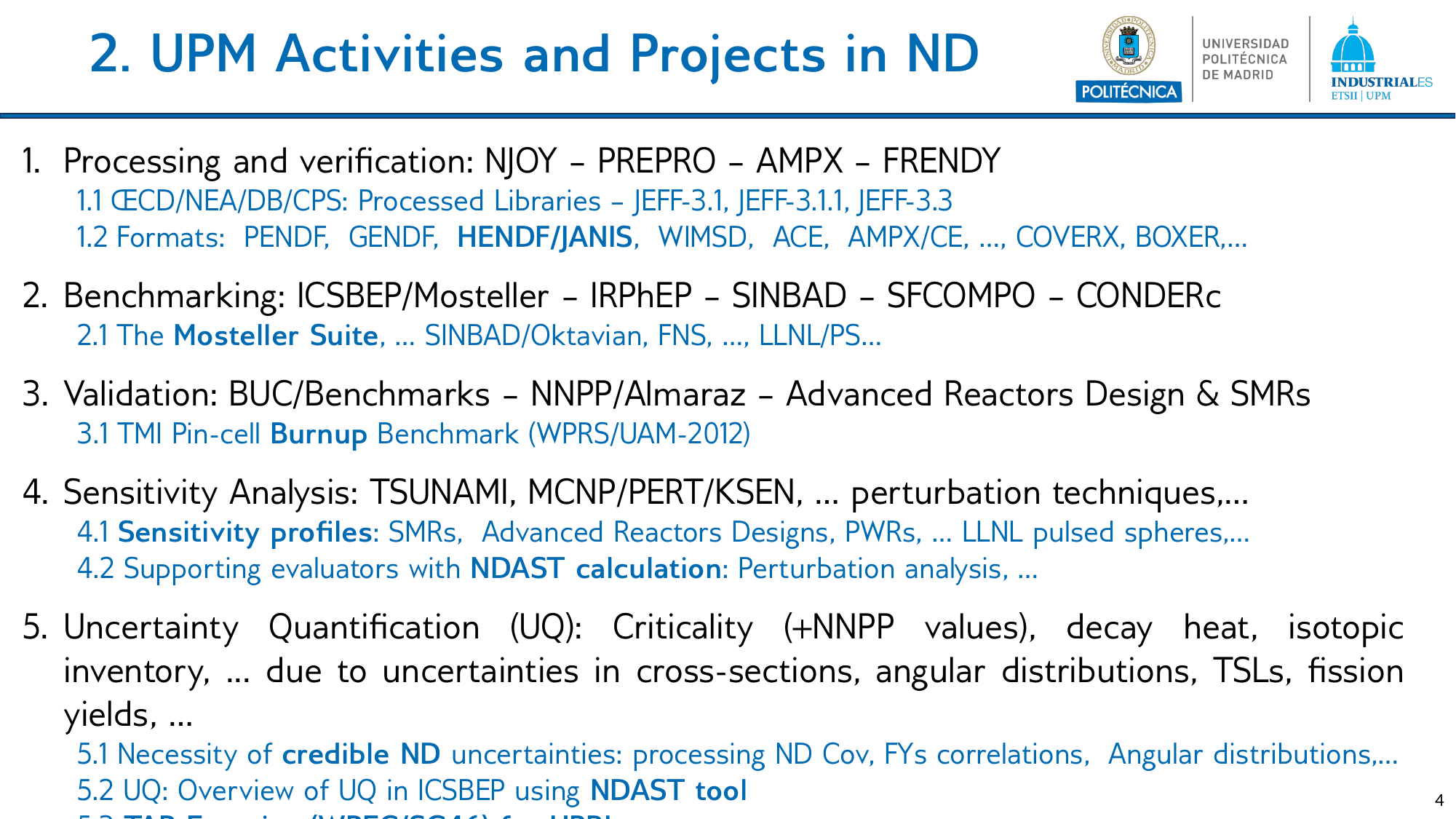

# 2. UPM Activities and Projects in ND
Processing and verification: NJOY – PREPRO – AMPX – FRENDY
1.1 OECD/NEA/DB/CPS: Processed Libraries – JEFF-3.1, JEFF-3.1.1, JEFF-3.3
1.2 Formats:  PENDF,  GENDF,  HENDF/JANIS,  WIMSD,  ACE,  AMPX/CE, …, COVERX, BOXER,…
Benchmarking: ICSBEP/Mosteller – IRPhEP – SINBAD – SFCOMPO – CONDERc
2.1 The Mosteller Suite, … SINBAD/Oktavian, FNS, …, LLNL/PS…
Validation: BUC/Benchmarks – NNPP/Almaraz – Advanced Reactors Design & SMRs
3.1 TMI Pin-cell Burnup Benchmark (WPRS/UAM-2012)
Sensitivity Analysis: TSUNAMI, MCNP/PERT/KSEN, … perturbation techniques,…
4.1 Sensitivity profiles: SMRs,  Advanced Reactors Designs, PWRs, … LLNL pulsed spheres,…
4.2 Supporting evaluators with NDAST calculation: Perturbation analysis, …
Uncertainty Quantification (UQ): Criticality (+NNPP values), decay heat, isotopic inventory, ... due to uncertainties in cross-sections, angular distributions, TSLs, fission yields, …
5.1 Necessity of credible ND uncertainties: processing ND Cov, FYs correlations,  Angular distributions,…
5.2 UQ: Overview of UQ in ICSBEP using NDAST tool
5.3 TAR Exercise (WPEC/SG46) for HPRL
4